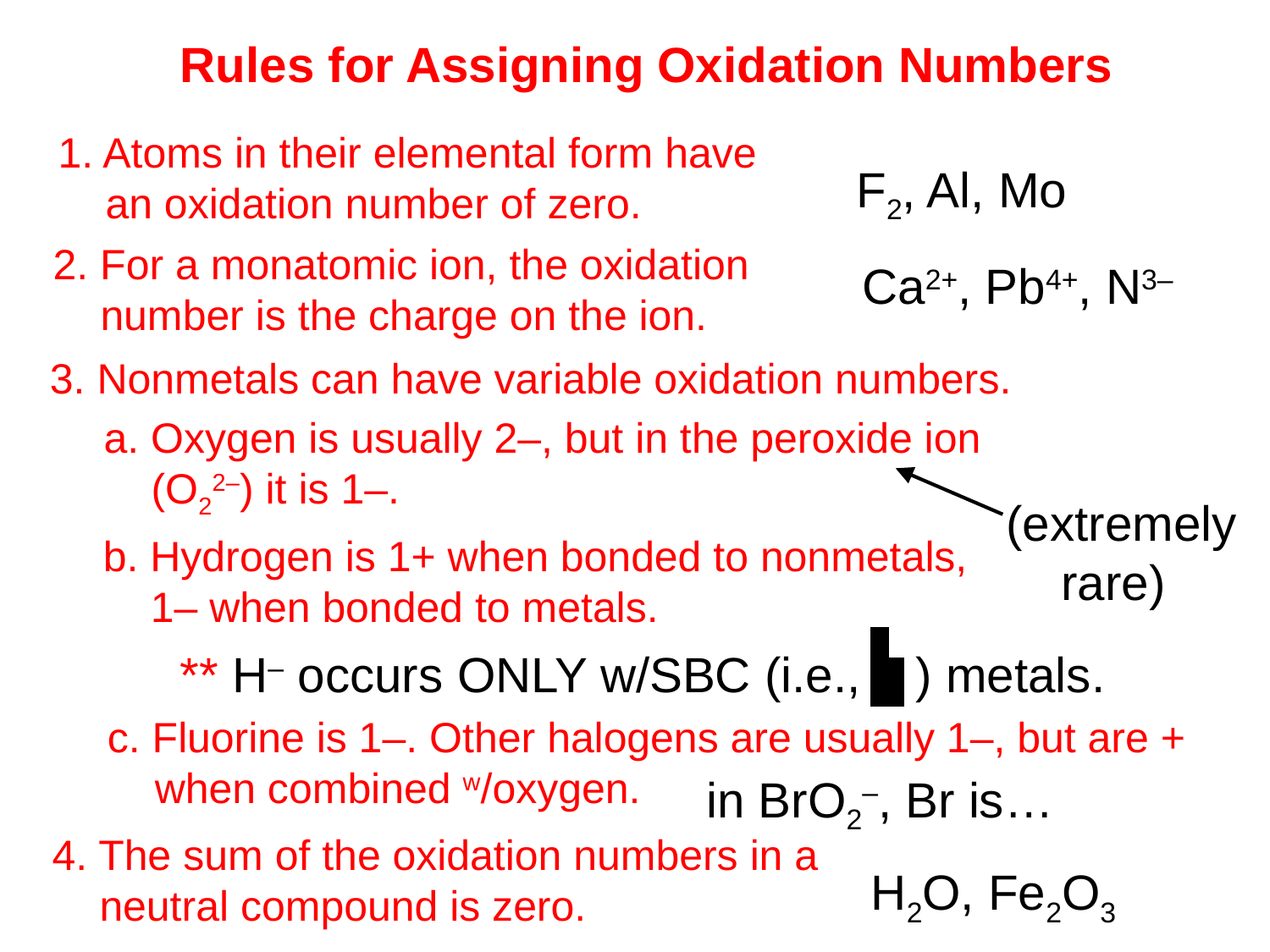

Rules for Assigning Oxidation Numbers
1. Atoms in their elemental form have
    an oxidation number of zero.
F2, Al, Mo
2. For a monatomic ion, the oxidation
    number is the charge on the ion.
Ca2+, Pb4+, N3–
3. Nonmetals can have variable oxidation numbers.
a. Oxygen is usually 2–, but in the peroxide ion
    (O22–) it is 1–.

(extremely
    rare)
b. Hydrogen is 1+ when bonded to nonmetals,
    1– when bonded to metals.

** H– occurs ONLY w/SBC (i.e.,    ) metals.
c. Fluorine is 1–. Other halogens are usually 1–, but are +
    when combined w/oxygen.
in BrO2–, Br is… 3+

4. The sum of the oxidation numbers in a
    neutral compound is zero.
H2O, Fe2O3